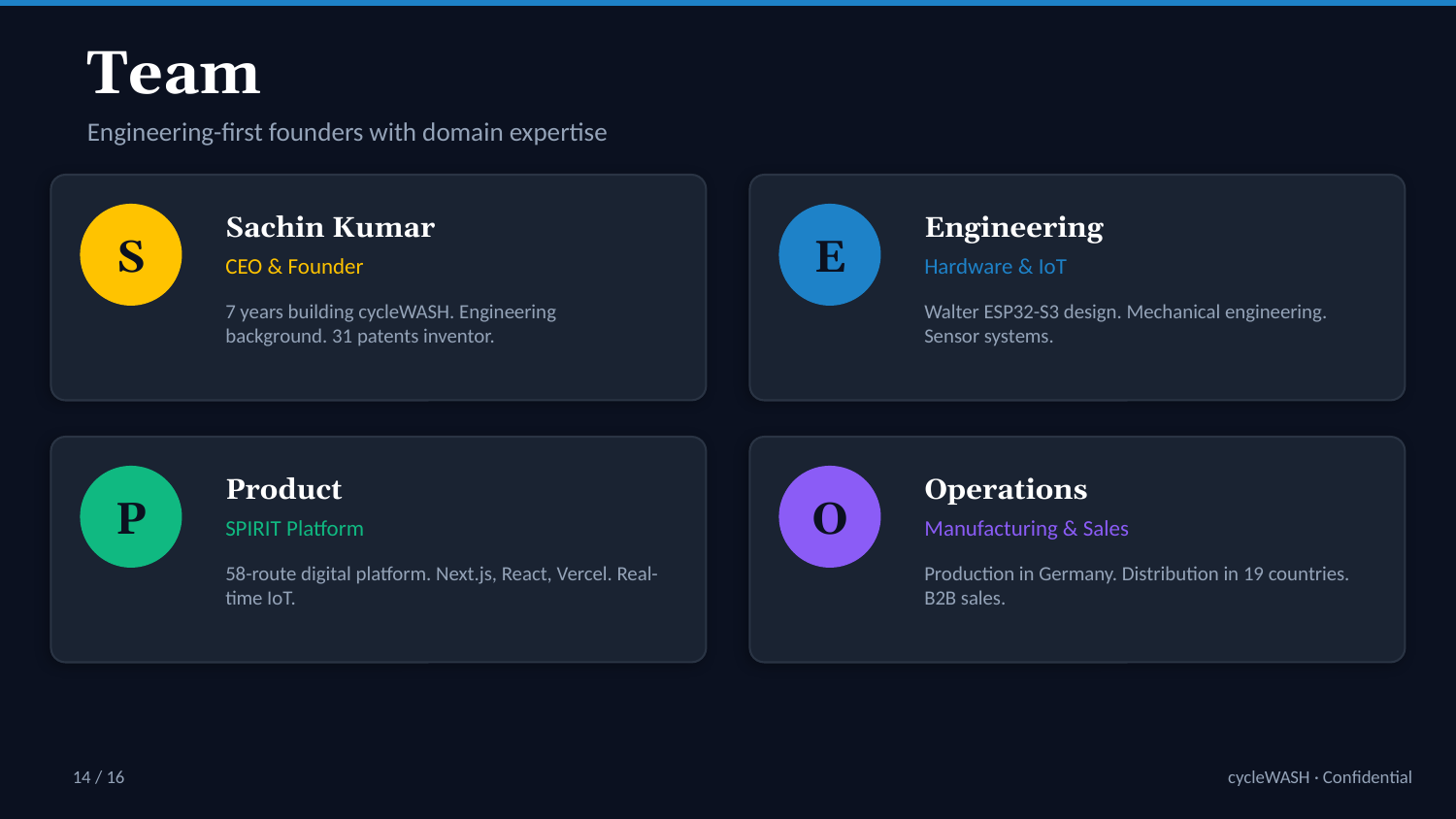

Team
Engineering-first founders with domain expertise

S
Sachin Kumar

E
Engineering
CEO & Founder
Hardware & IoT
7 years building cycleWASH. Engineering background. 31 patents inventor.
Walter ESP32-S3 design. Mechanical engineering. Sensor systems.

P
Product

O
Operations
SPIRIT Platform
Manufacturing & Sales
58-route digital platform. Next.js, React, Vercel. Real-time IoT.
Production in Germany. Distribution in 19 countries. B2B sales.
14 / 16
cycleWASH · Confidential